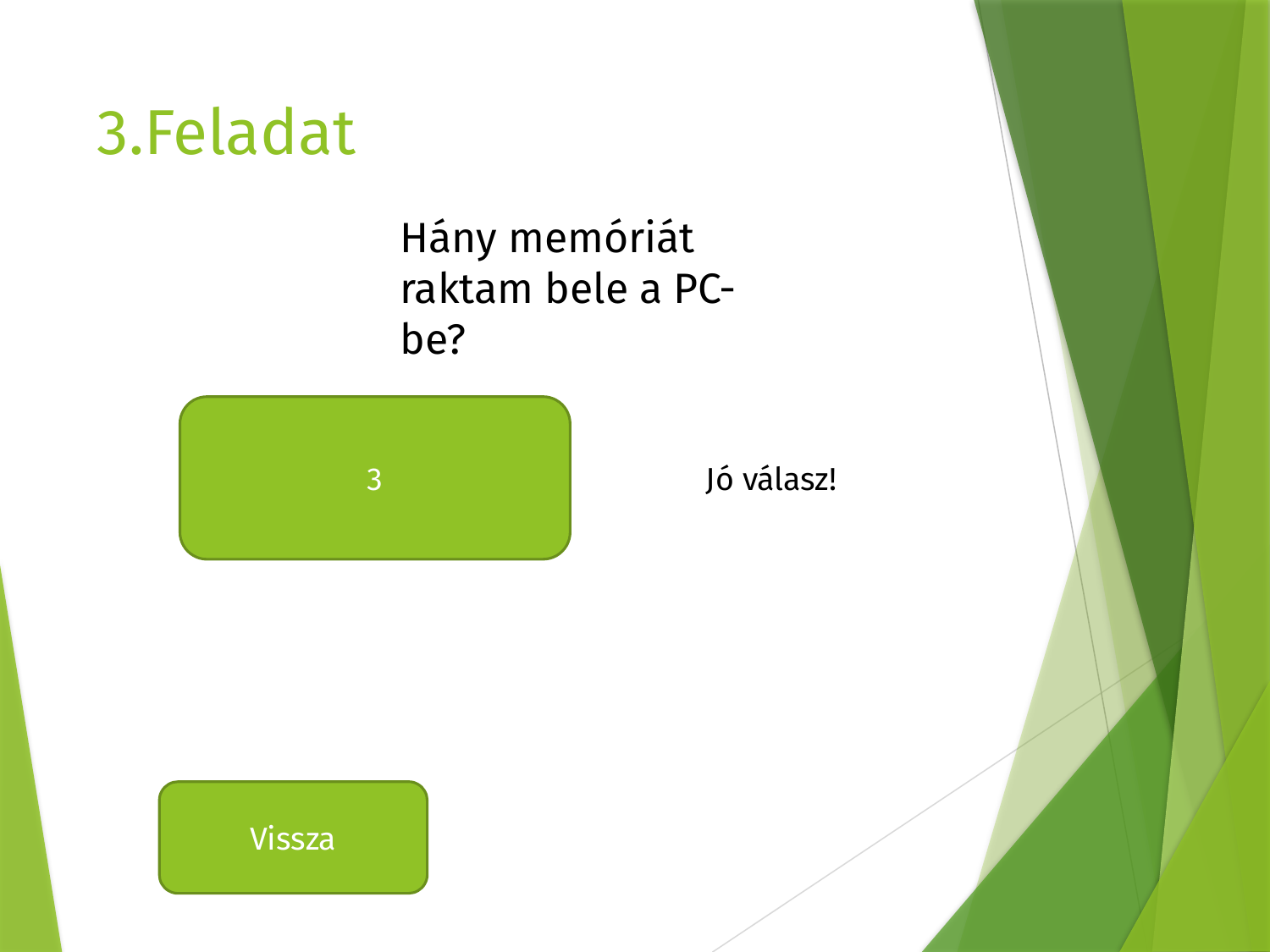

# 3.Feladat
Hány memóriát raktam bele a PC-be?
3
Jó válasz!
Vissza